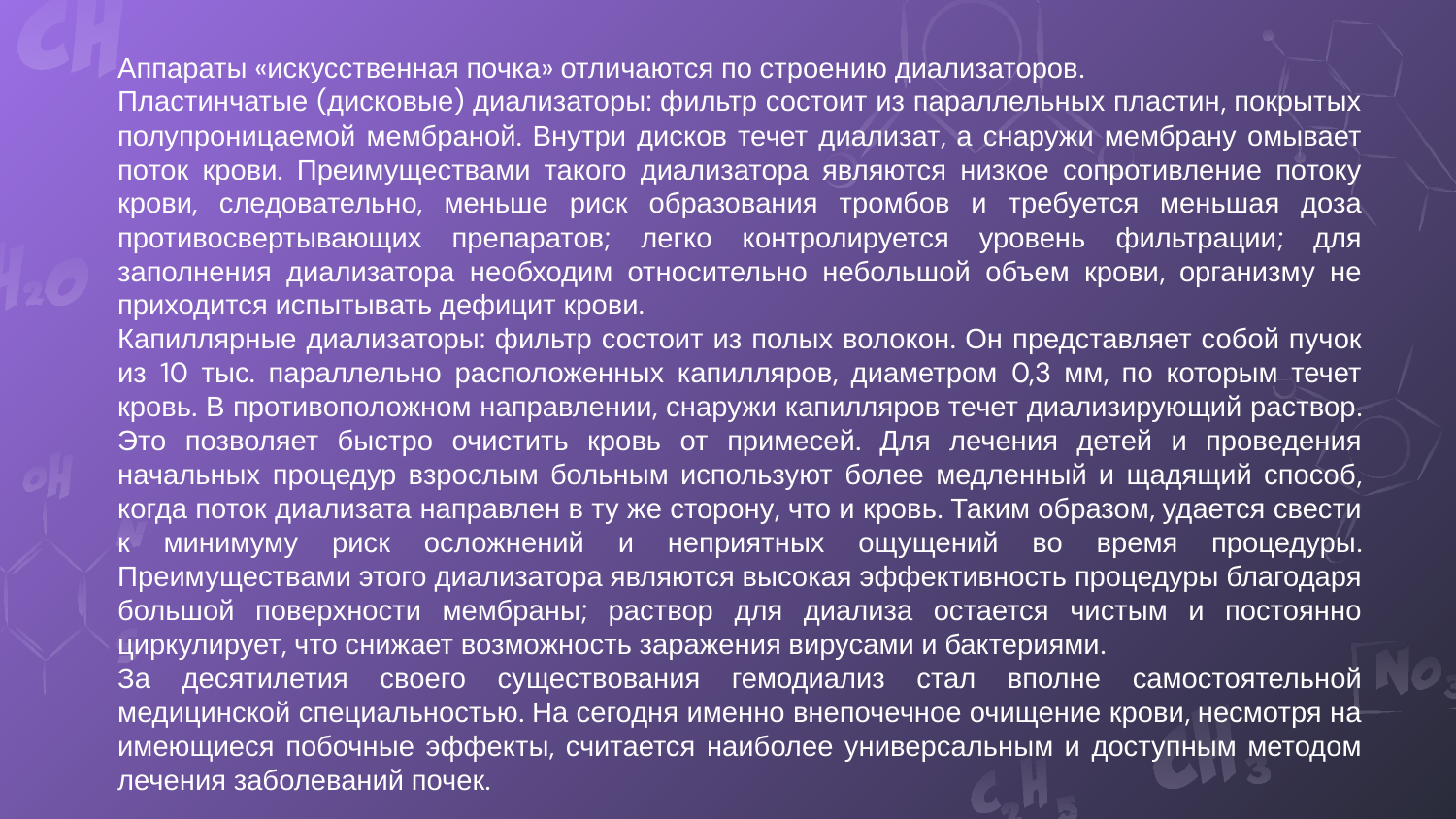

Аппараты «искусственная почка» отличаются по строению диализаторов.
Пластинчатые (дисковые) диализаторы: фильтр состоит из параллельных пластин, покрытых полупроницаемой мембраной. Внутри дисков течет диализат, а снаружи мембрану омывает поток крови. Преимуществами такого диализатора являются низкое сопротивление потоку крови, следовательно, меньше риск образования тромбов и требуется меньшая доза противосвертывающих препаратов; легко контролируется уровень фильтрации; для заполнения диализатора необходим относительно небольшой объем крови, организму не приходится испытывать дефицит крови.
Капиллярные диализаторы: фильтр состоит из полых волокон. Он представляет собой пучок из 10 тыс. параллельно расположенных капилляров, диаметром 0,3 мм, по которым течет кровь. В противоположном направлении, снаружи капилляров течет диализирующий раствор. Это позволяет быстро очистить кровь от примесей. Для лечения детей и проведения начальных процедур взрослым больным используют более медленный и щадящий способ, когда поток диализата направлен в ту же сторону, что и кровь. Таким образом, удается свести к минимуму риск осложнений и неприятных ощущений во время процедуры. Преимуществами этого диализатора являются высокая эффективность процедуры благодаря большой поверхности мембраны; раствор для диализа остается чистым и постоянно циркулирует, что снижает возможность заражения вирусами и бактериями.
За десятилетия своего существования гемодиализ стал вполне самостоятельной медицинской специальностью. На сегодня именно внепочечное очищение крови, несмотря на имеющиеся побочные эффекты, считается наиболее универсальным и доступным методом лечения заболеваний почек.